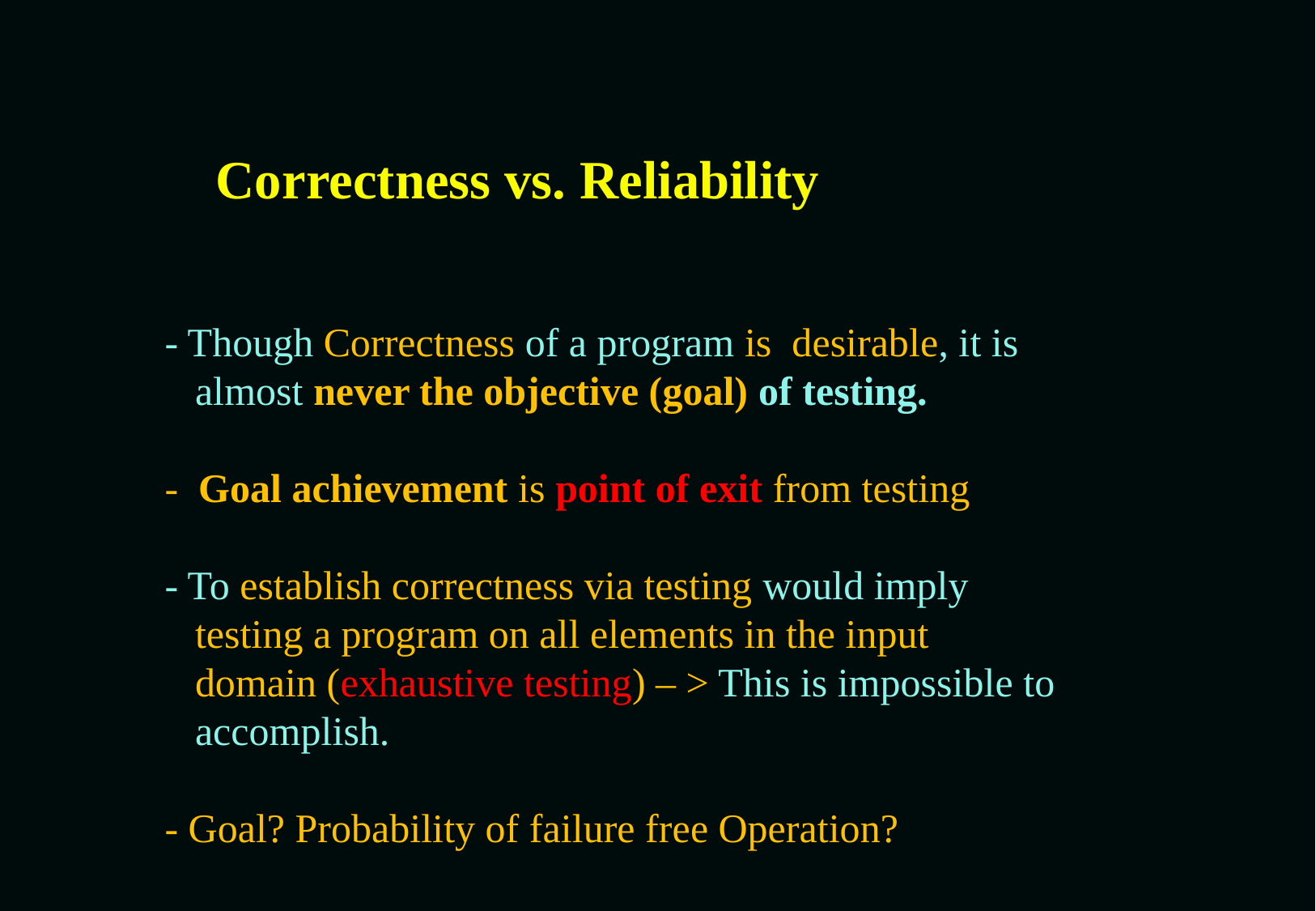

# Correctness vs. Reliability
- Though Correctness of a program is  desirable, it is
   almost never the objective (goal) of testing.

-  Goal achievement is point of exit from testing

- To establish correctness via testing would imply
   testing a program on all elements in the input
   domain (exhaustive testing) – > This is impossible to
   accomplish.

- Goal? Probability of failure free Operation?